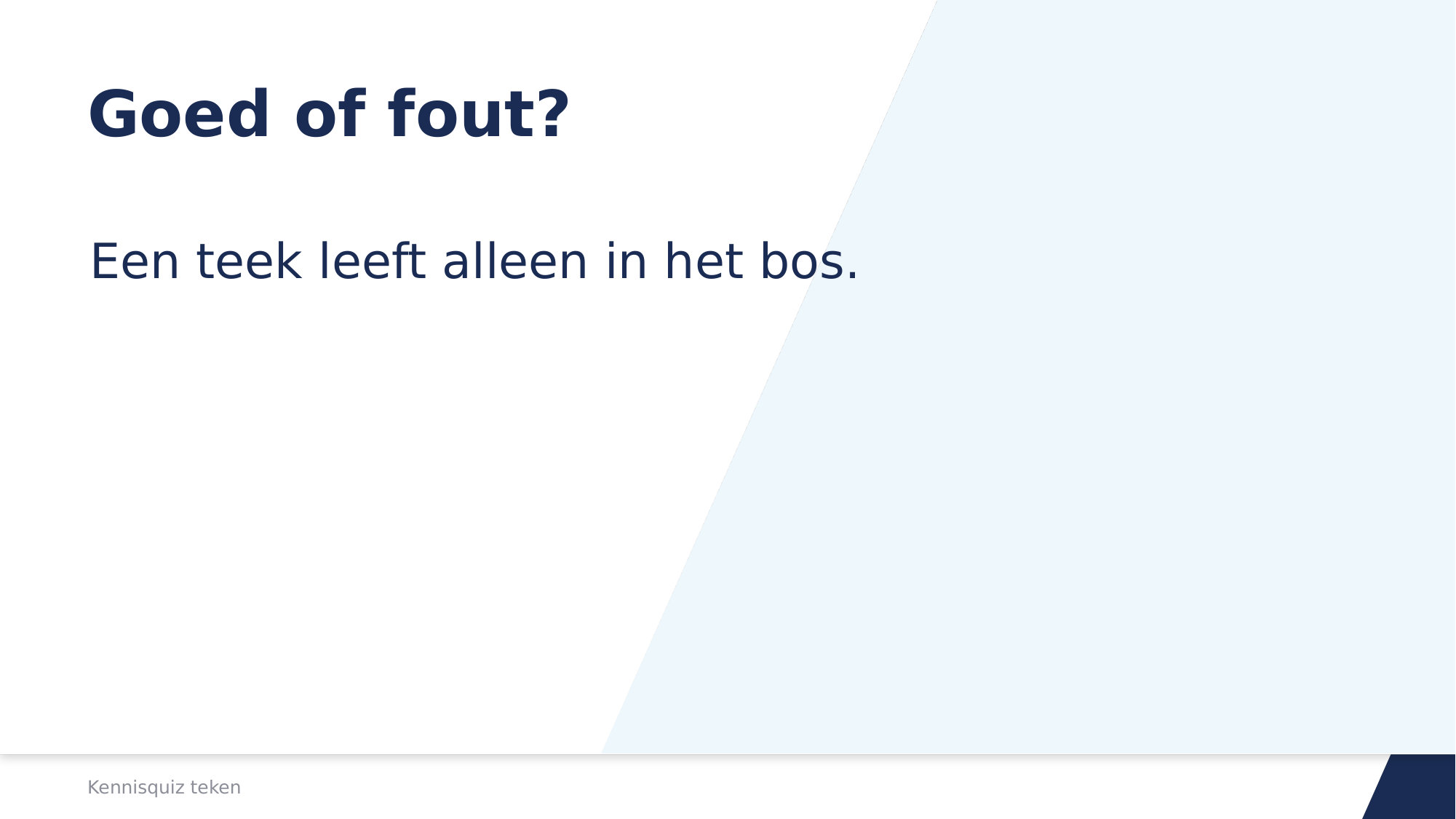

# Goed of fout?
Een teek leeft alleen in het bos.
Kennisquiz teken